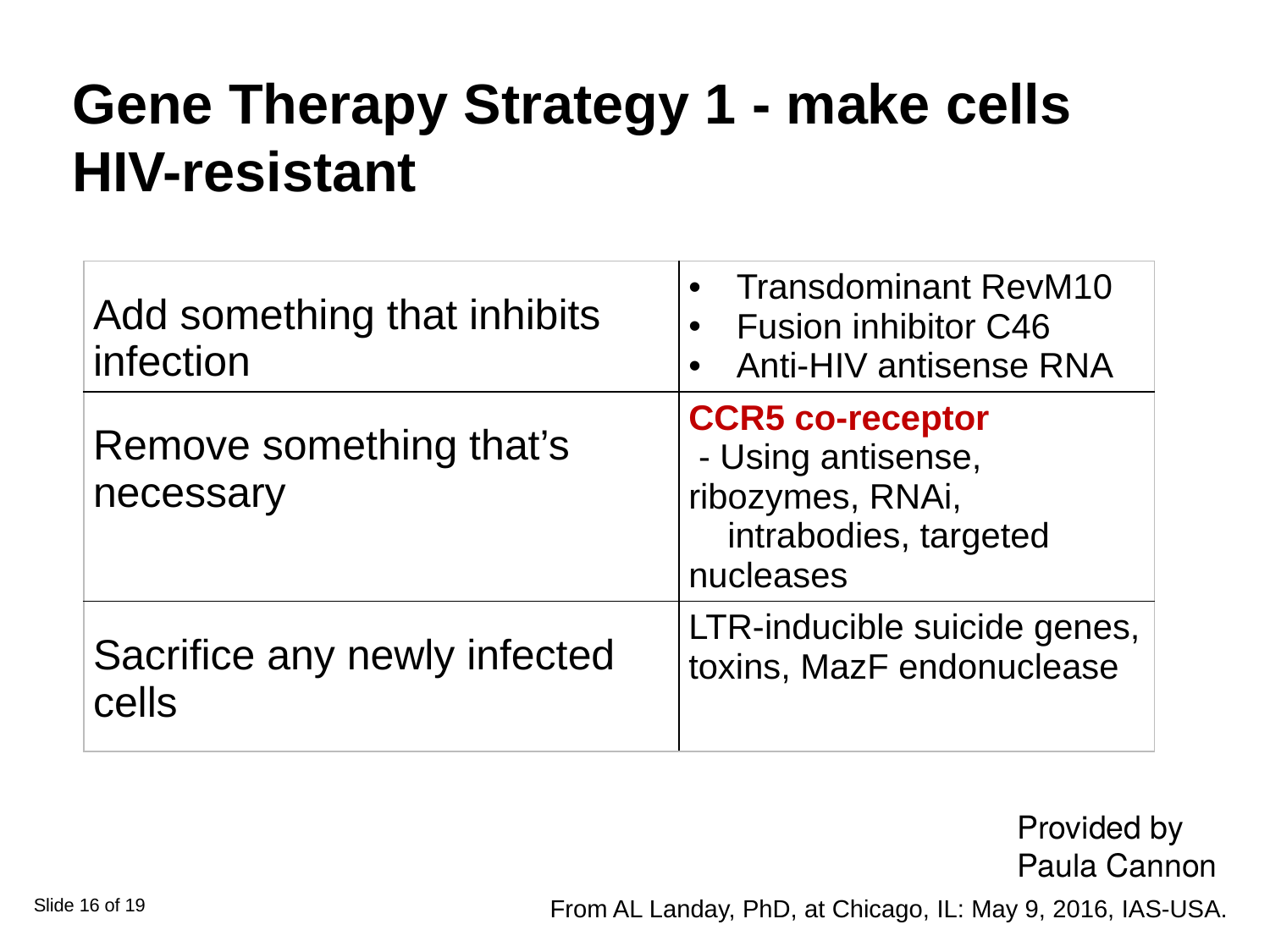

Gene Therapy Strategy 1 - make cells HIV-resistant
| Add something that inhibits infection | Transdominant RevM10 Fusion inhibitor C46 Anti-HIV antisense RNA |
| --- | --- |
| Remove something that’s necessary | CCR5 co-receptor - Using antisense, ribozymes, RNAi, intrabodies, targeted nucleases |
| Sacrifice any newly infected cells | LTR-inducible suicide genes, toxins, MazF endonuclease |
Provided by Paula Cannon